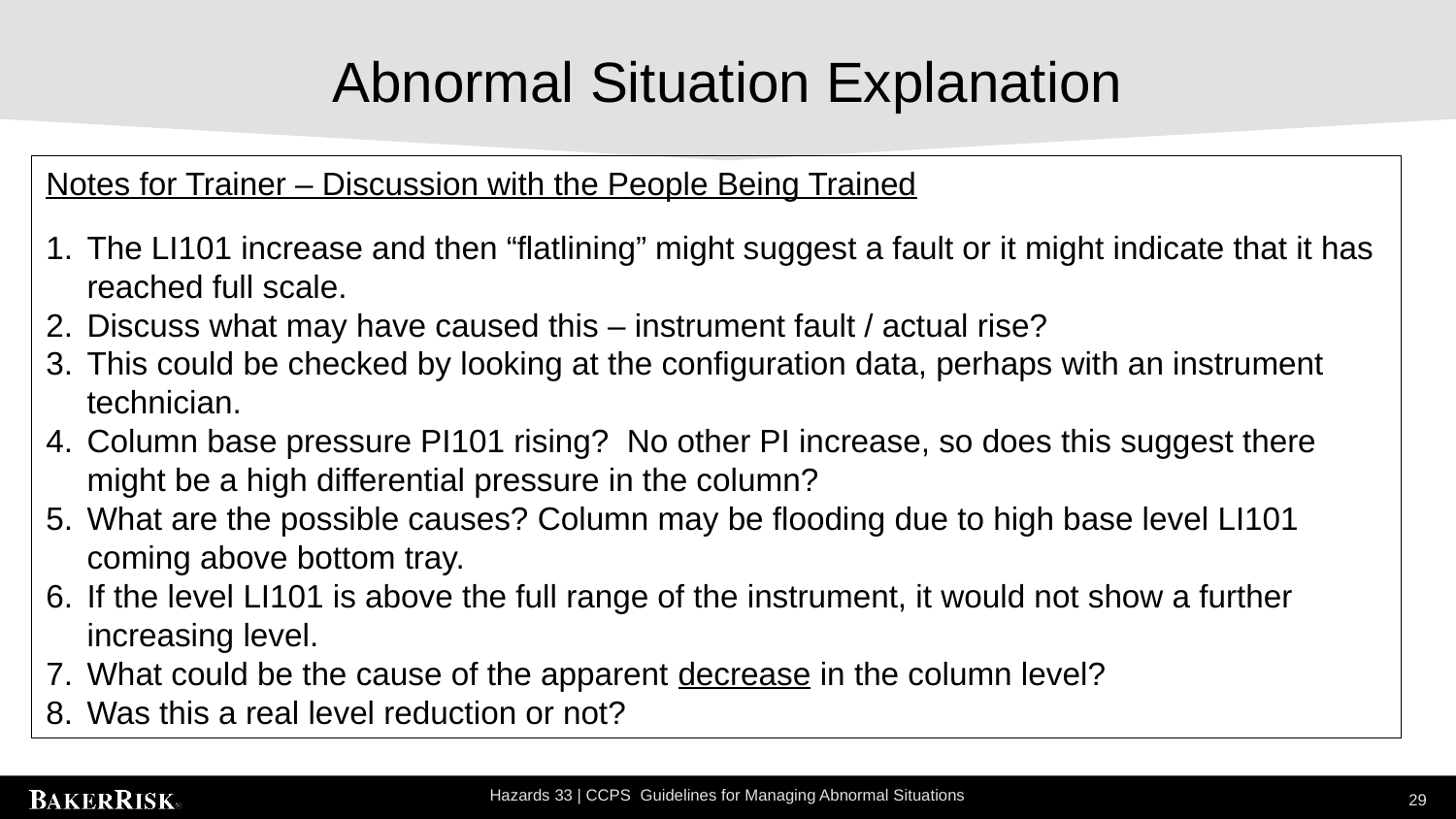

Abnormal Situation Explanation
Notes for Trainer – Discussion with the People Being Trained

The LI101 increase and then “flatlining” might suggest a fault or it might indicate that it has reached full scale.
Discuss what may have caused this – instrument fault / actual rise?
This could be checked by looking at the configuration data, perhaps with an instrument technician.
Column base pressure PI101 rising?  No other PI increase, so does this suggest there might be a high differential pressure in the column?
What are the possible causes? Column may be flooding due to high base level LI101 coming above bottom tray.
If the level LI101 is above the full range of the instrument, it would not show a further increasing level.
What could be the cause of the apparent decrease in the column level?
Was this a real level reduction or not?
Hazards 33 | CCPS  Guidelines for Managing Abnormal Situations
29